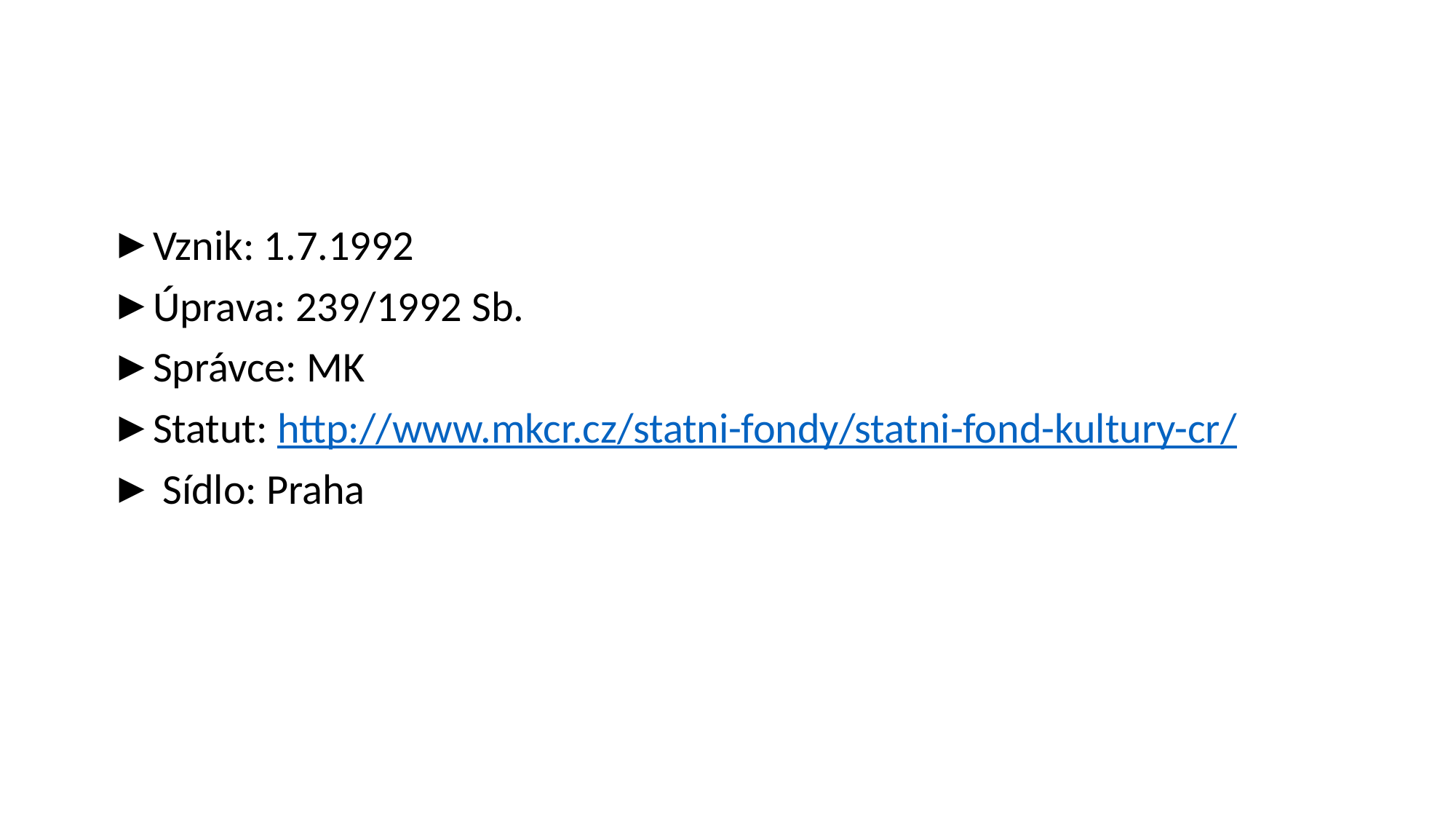

#
Vznik: 1.7.1992
Úprava: 239/1992 Sb.
Správce: MK
Statut: http://www.mkcr.cz/statni-fondy/statni-fond-kultury-cr/
 Sídlo: Praha